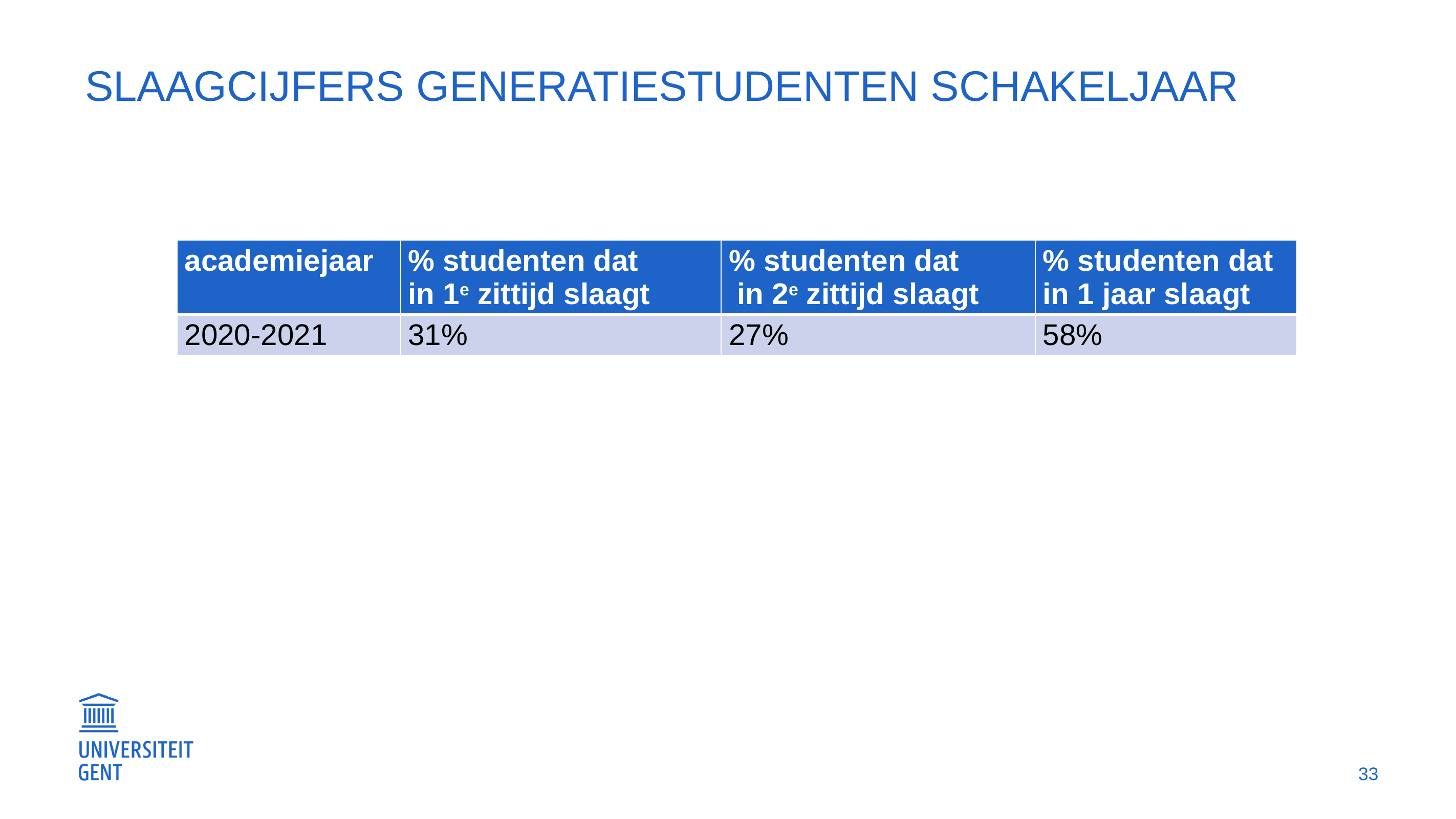

# Slaagcijfers generatiestudenten schakeljaar
| academiejaar | % studenten dat in 1e zittijd slaagt | % studenten dat in 2e zittijd slaagt | % studenten dat in 1 jaar slaagt |
| --- | --- | --- | --- |
| 2020-2021 | 31% | 27% | 58% |
33